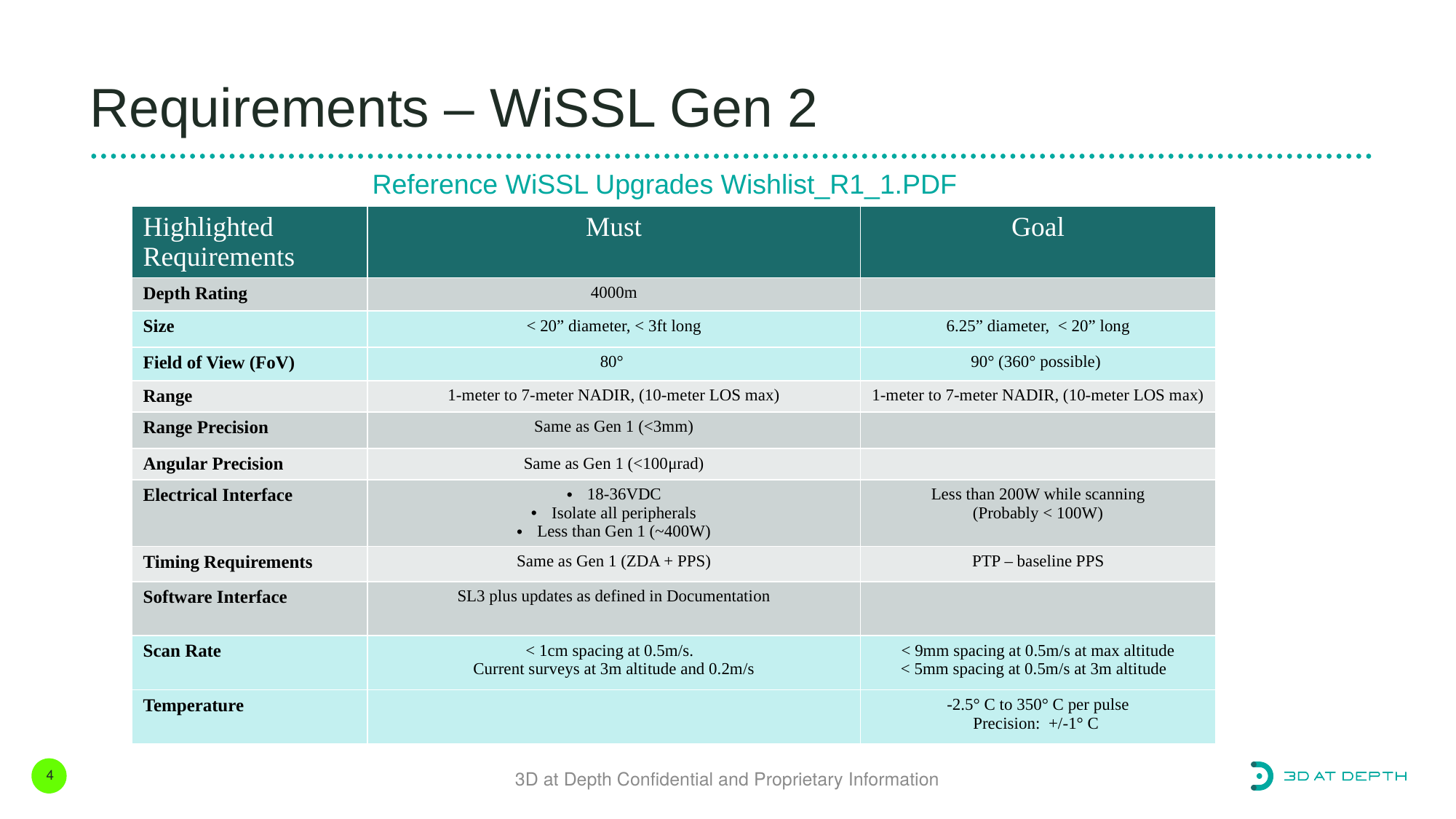

# Requirements – WiSSL Gen 2
Reference WiSSL Upgrades Wishlist_R1_1.PDF

| Highlighted Requirements | Must | Goal |
| --- | --- | --- |
| Depth Rating | 4000m |  |
| Size | < 20” diameter, < 3ft long | 6.25” diameter, < 20” long |
| Field of View (FoV) | 80° | 90° (360° possible) |
| Range | 1-meter to 7-meter NADIR, (10-meter LOS max) | 1-meter to 7-meter NADIR, (10-meter LOS max) |
| Range Precision | Same as Gen 1 (<3mm) |  |
| Angular Precision | Same as Gen 1 (<100μrad) |  |
| Electrical Interface | 18-36VDC Isolate all peripherals Less than Gen 1 (~400W) | Less than 200W while scanning (Probably < 100W) |
| Timing Requirements | Same as Gen 1 (ZDA + PPS) | PTP – baseline PPS |
| Software Interface | SL3 plus updates as defined in Documentation |  |
| Scan Rate | < 1cm spacing at 0.5m/s. Current surveys at 3m altitude and 0.2m/s | < 9mm spacing at 0.5m/s at max altitude < 5mm spacing at 0.5m/s at 3m altitude |
| Temperature |  | -2.5° C to 350° C per pulse Precision: +/-1° C |
3D at Depth Confidential and Proprietary Information